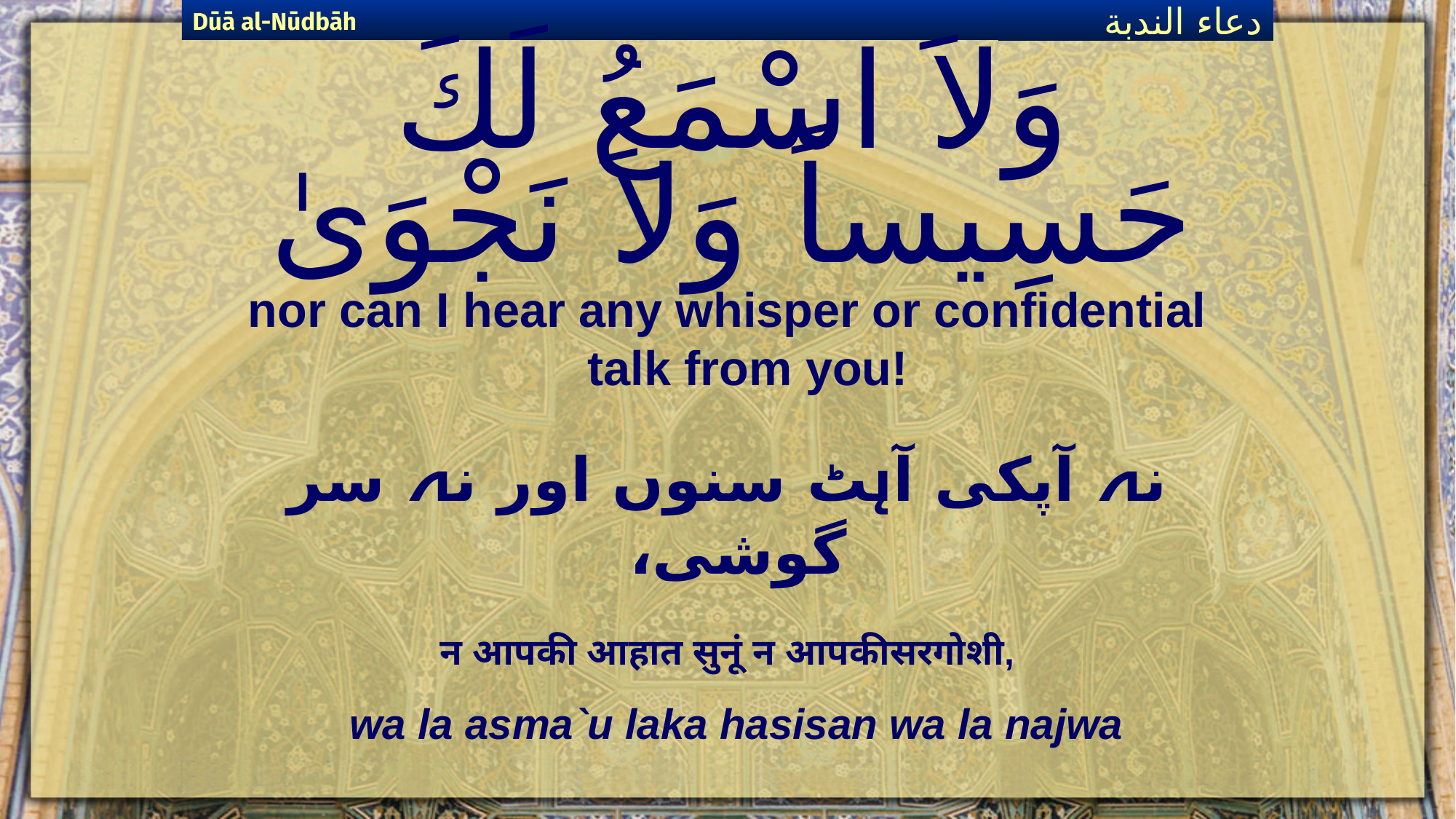

Dūā al-Nūdbāh
دعاء الندبة
# وَلاَ اسْمَعُ لَكَ حَسِيساً وَلاَ نَجْوَىٰ
nor can I hear any whisper or confidential talk from you!
نہ آپکی آہٹ سنوں اور نہ سر گوشی،
न आपकी आहात सुनूं न आपकीसरगोशी,
wa la asma`u laka hasisan wa la najwa